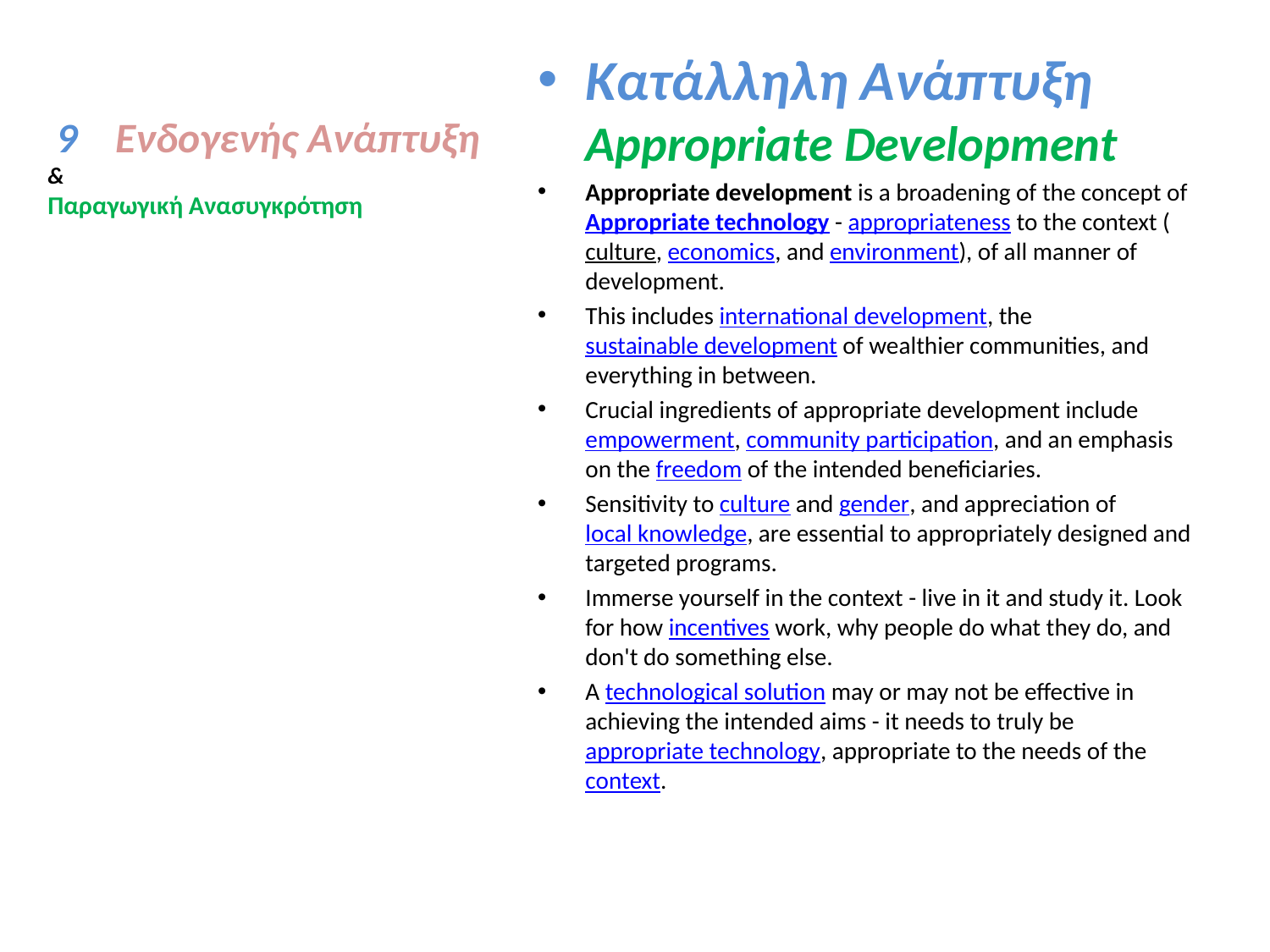

Κατάλληλη Ανάπτυξη Appropriate Development
Appropriate development is a broadening of the concept of Appropriate technology - appropriateness to the context (culture, economics, and environment), of all manner of development.
This includes international development, the sustainable development of wealthier communities, and everything in between.
Crucial ingredients of appropriate development include empowerment, community participation, and an emphasis on the freedom of the intended beneficiaries.
Sensitivity to culture and gender, and appreciation of local knowledge, are essential to appropriately designed and targeted programs.
Immerse yourself in the context - live in it and study it. Look for how incentives work, why people do what they do, and don't do something else.
A technological solution may or may not be effective in achieving the intended aims - it needs to truly be appropriate technology, appropriate to the needs of the context.

# 9    Ενδογενής Ανάπτυξη & Παραγωγική Ανασυγκρότηση